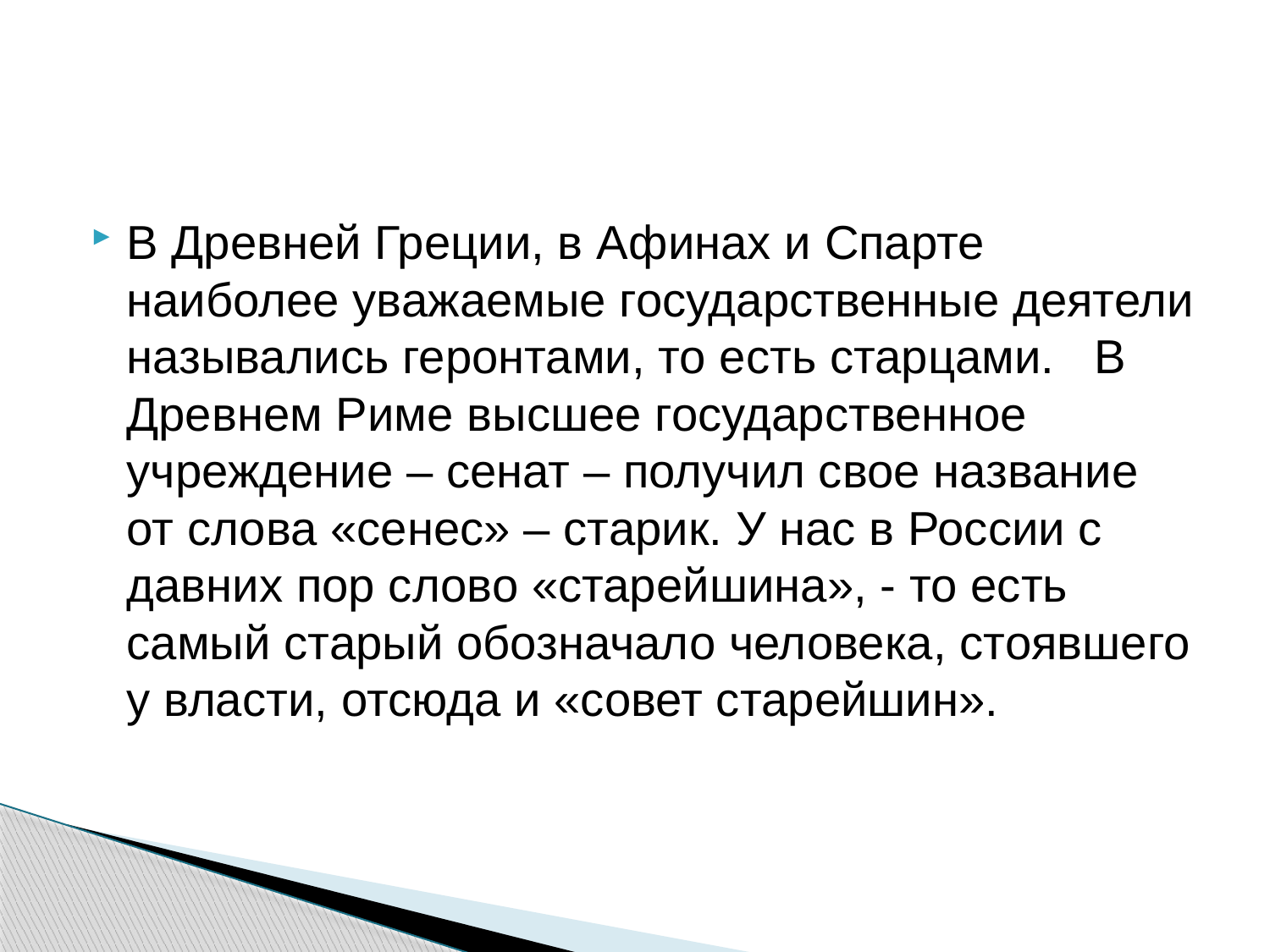

#
В Древней Греции, в Афинах и Спарте наиболее уважаемые государственные деятели назывались геронтами, то есть старцами.   В Древнем Риме высшее государственное учреждение – сенат – получил свое название от слова «сенес» – старик. У нас в России с давних пор слово «старейшина», - то есть самый старый обозначало человека, стоявшего у власти, отсюда и «совет старейшин».